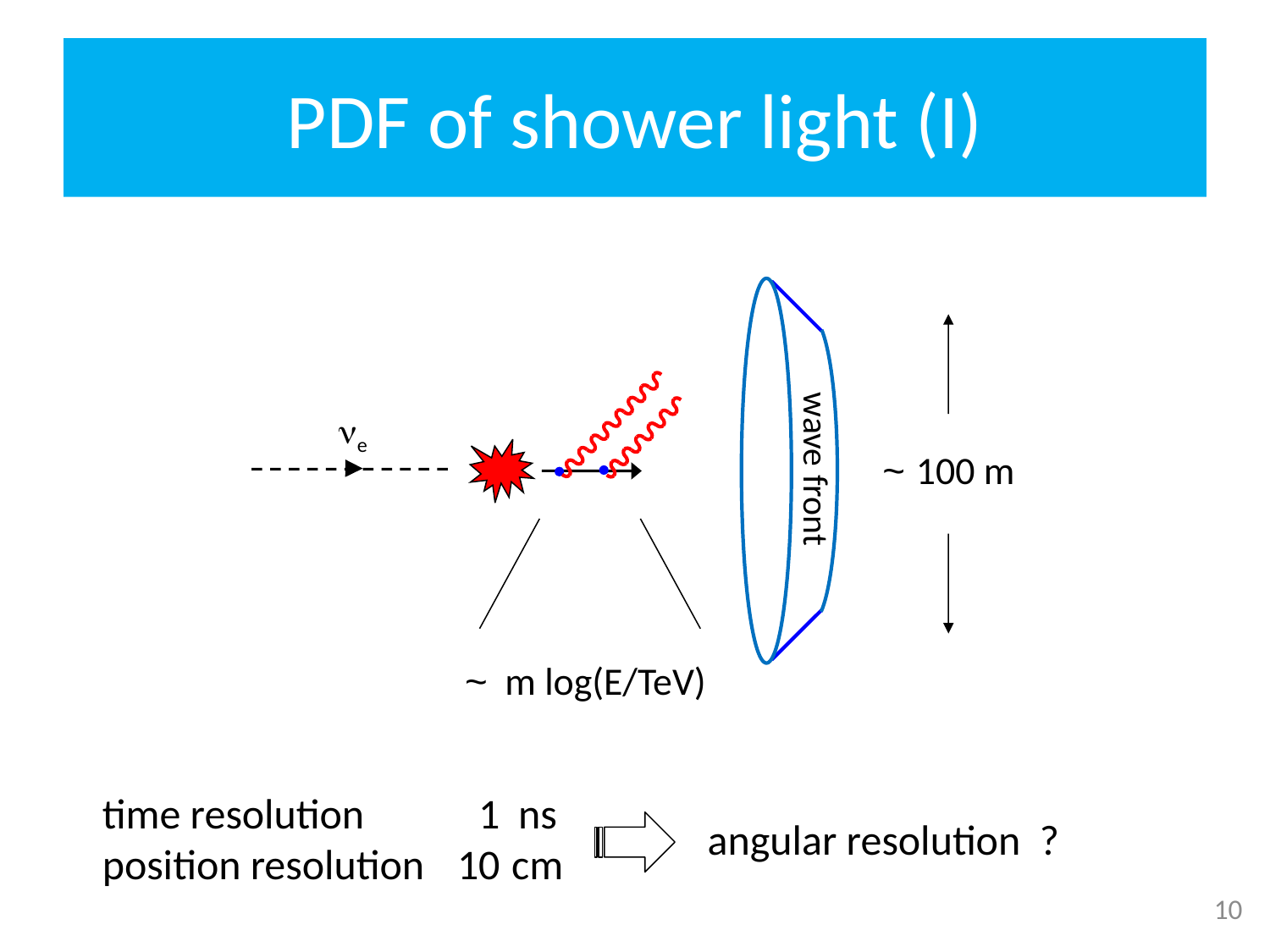

# PDF of shower light (I)

νe

~ 100 m

wave front

~  m log(E/TeV)
time resolution	1	ns
position resolution	10	cm
angular resolution  ?

10